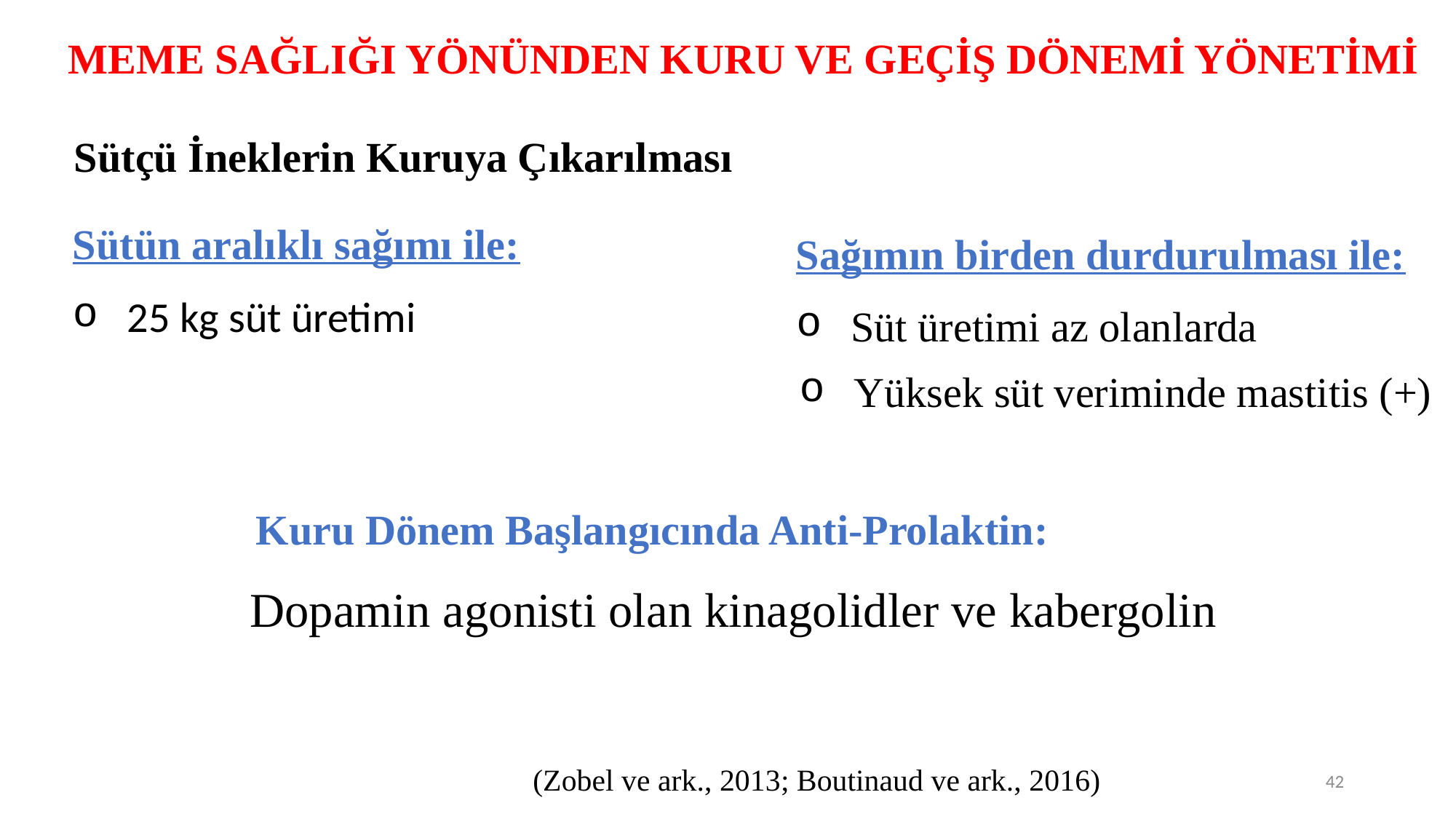

# MEME SAĞLIĞI YÖNÜNDEN KURU VE GEÇİŞ DÖNEMİ YÖNETİMİ
Sütçü İneklerin Kuruya Çıkarılması
Sütün aralıklı sağımı ile:
Sağımın birden durdurulması ile:
25 kg süt üretimi
Süt üretimi az olanlarda
Yüksek süt veriminde mastitis (+)
Kuru Dönem Başlangıcında Anti-Prolaktin:
Dopamin agonisti olan kinagolidler ve kabergolin
(Zobel ve ark., 2013; Boutinaud ve ark., 2016)
42